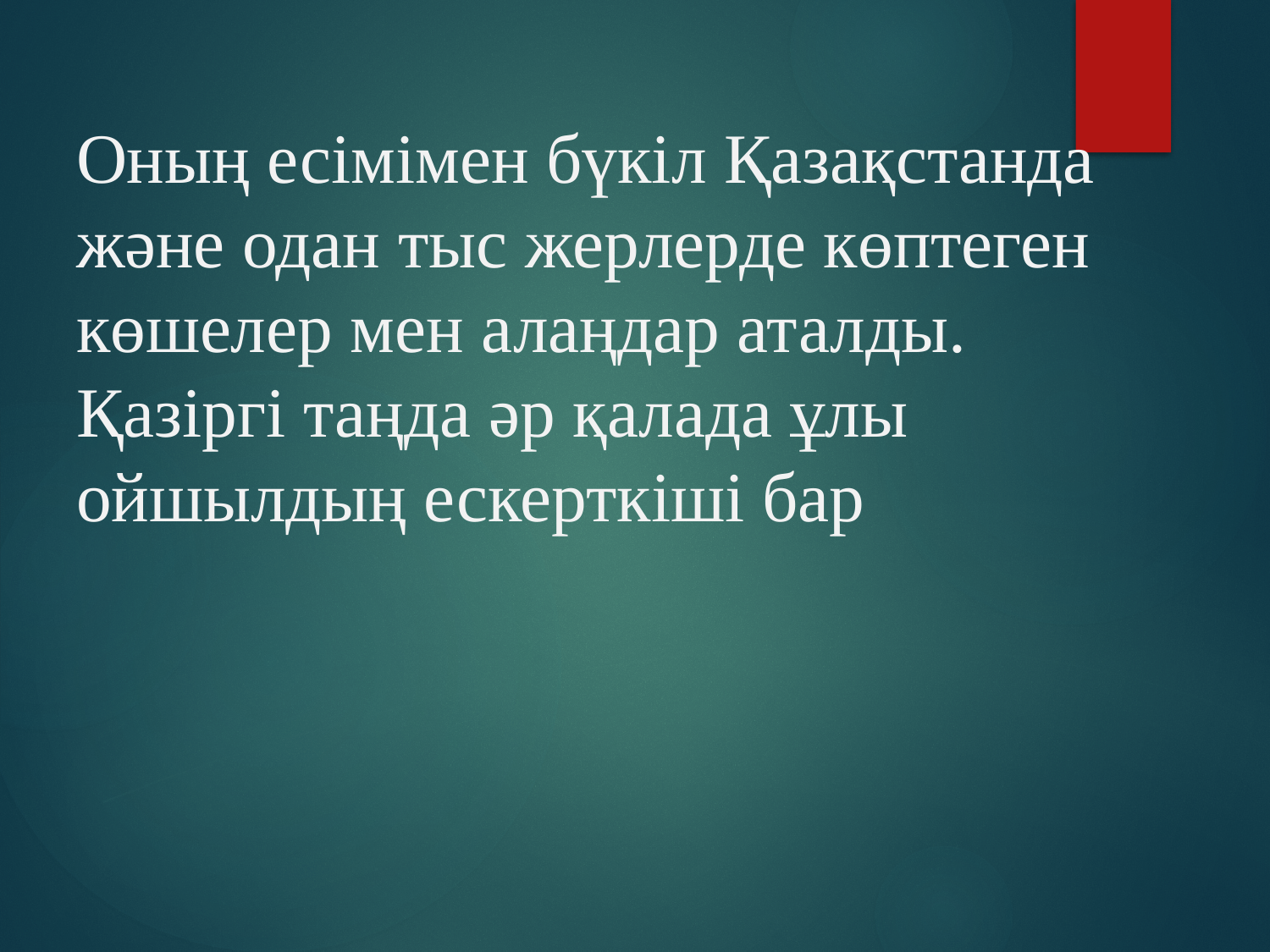

# Оның есімімен бүкіл Қазақстанда және одан тыс жерлерде көптеген көшелер мен алаңдар аталды. Қазіргі таңда әр қалада ұлы ойшылдың ескерткіші бар